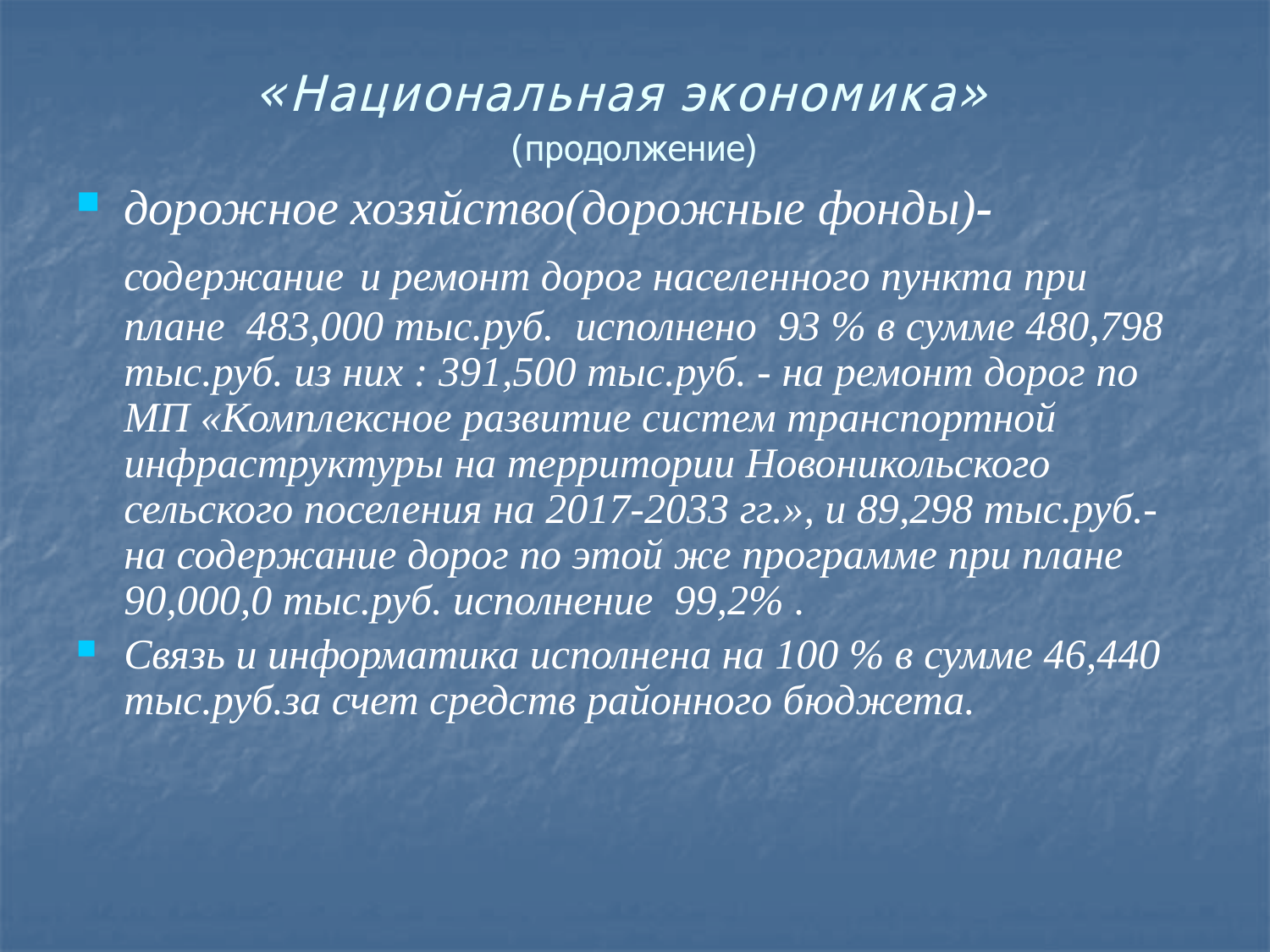

# «Национальная экономика» (продолжение)
дорожное хозяйство(дорожные фонды)-содержание и ремонт дорог населенного пункта при плане  483,000 тыс.руб.  исполнено  93 % в сумме 480,798 тыс.руб. из них : 391,500 тыс.руб. - на ремонт дорог по МП «Комплексное развитие систем транспортной инфраструктуры на территории Новоникольского сельского поселения на 2017-2033 гг.», и 89,298 тыс.руб.- на содержание дорог по этой же программе при плане 90,000,0 тыс.руб. исполнение  99,2% .
Связь и информатика исполнена на 100 % в сумме 46,440 тыс.руб.за счет средств районного бюджета.